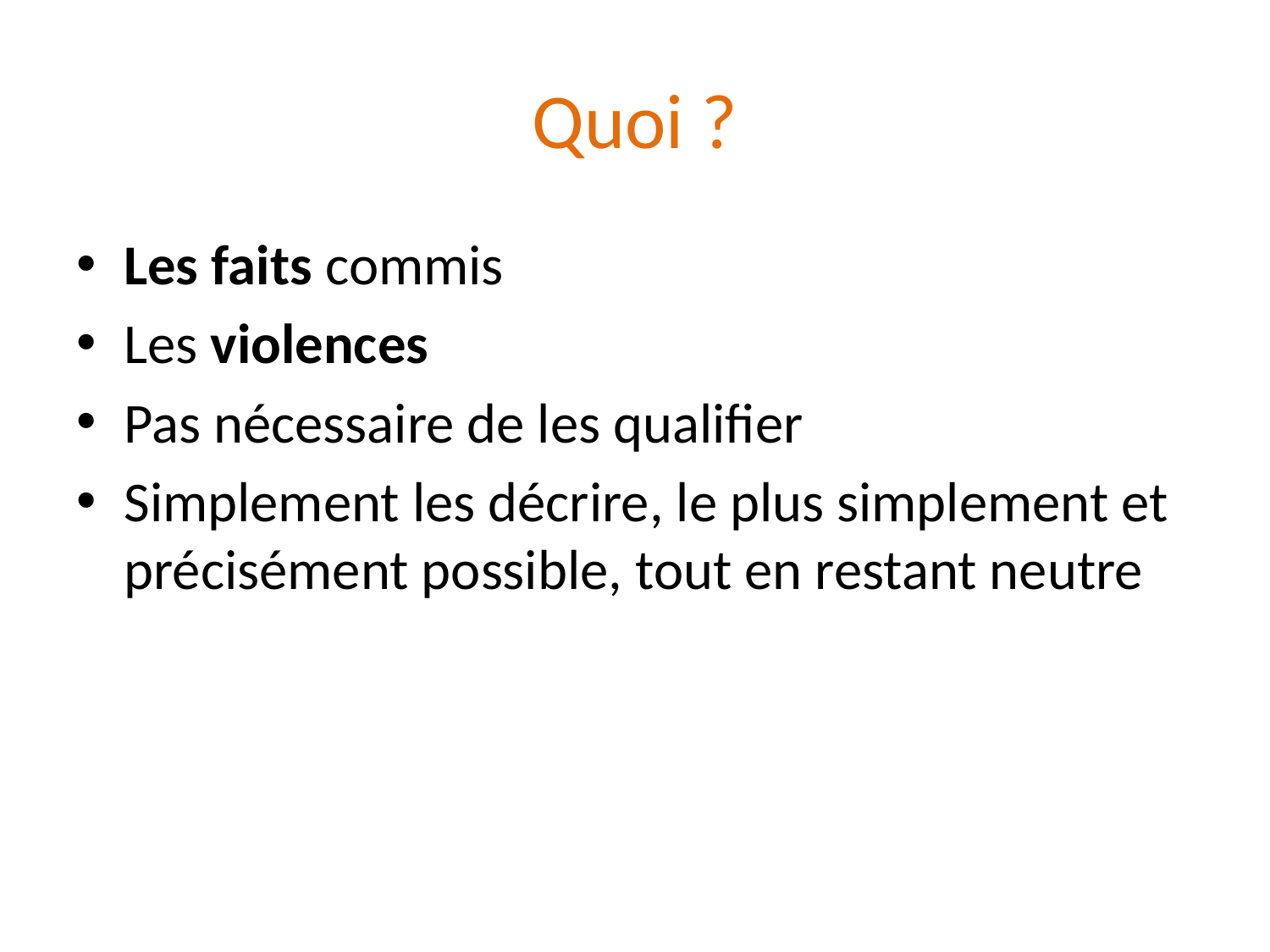

# Quoi ?
Les faits commis
Les violences
Pas nécessaire de les qualifier
Simplement les décrire, le plus simplement et précisément possible, tout en restant neutre